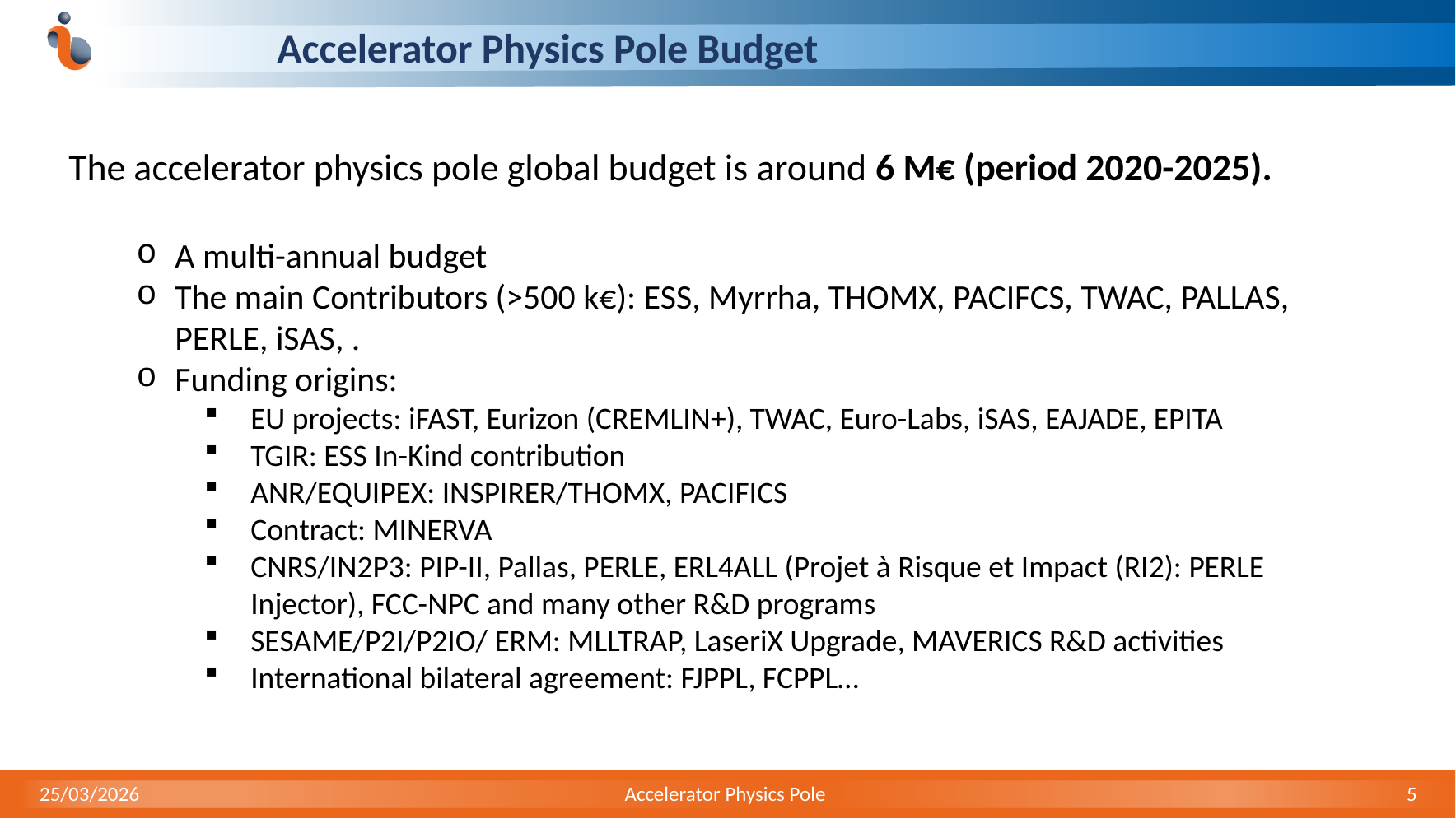

# Accelerator Physics Pole Budget
The accelerator physics pole global budget is around 6 M€ (period 2020-2025).

A multi-annual budget
The main Contributors (>500 k€): ESS, Myrrha, THOMX, PACIFCS, TWAC, PALLAS,  PERLE, iSAS, .
Funding origins:
EU projects: iFAST, Eurizon (CREMLIN+), TWAC, Euro-Labs, iSAS, EAJADE, EPITA
TGIR: ESS In-Kind contribution
ANR/EQUIPEX: INSPIRER/THOMX, PACIFICS
Contract: MINERVA
CNRS/IN2P3: PIP-II, Pallas, PERLE, ERL4ALL (Projet à Risque et Impact (RI2): PERLE Injector), FCC-NPC and many other R&D programs
SESAME/P2I/P2IO/ ERM: MLLTRAP, LaseriX Upgrade, MAVERICS R&D activities
International bilateral agreement: FJPPL, FCPPL…
25/03/2026
Accelerator Physics Pole
5